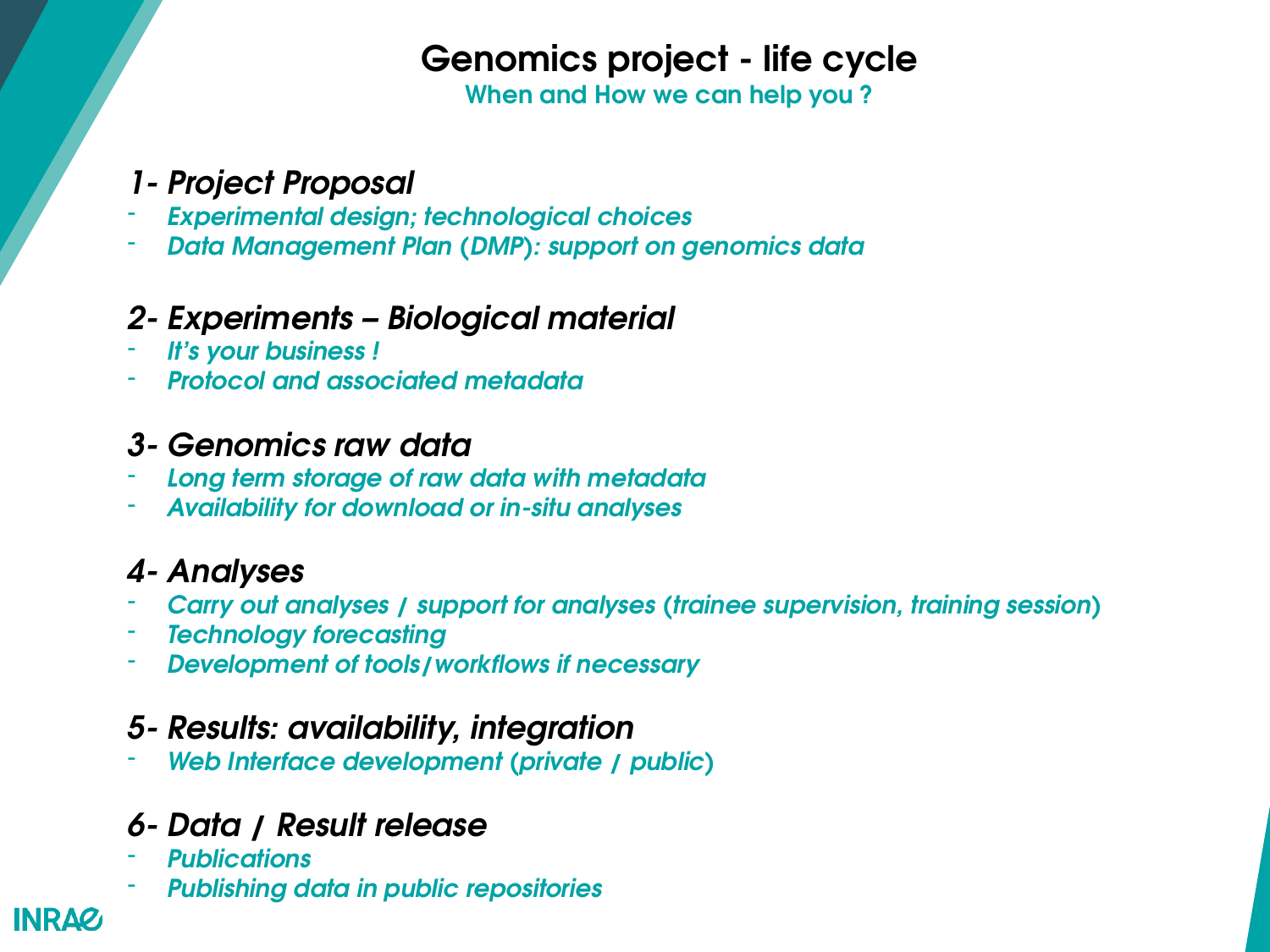

# Genomics project - life cycle When and How we can help you ?
1- Project Proposal
Experimental design; technological choices
Data Management Plan (DMP): support on genomics data

2- Experiments – Biological material
It’s your business !
Protocol and associated metadata

3- Genomics raw data
Long term storage of raw data with metadata
Availability for download or in-situ analyses

4- Analyses
Carry out analyses / support for analyses (trainee supervision, training session)
Technology forecasting
Development of tools/workflows if necessary

5- Results: availability, integration
Web Interface development (private / public)

6- Data / Result release
Publications
Publishing data in public repositories